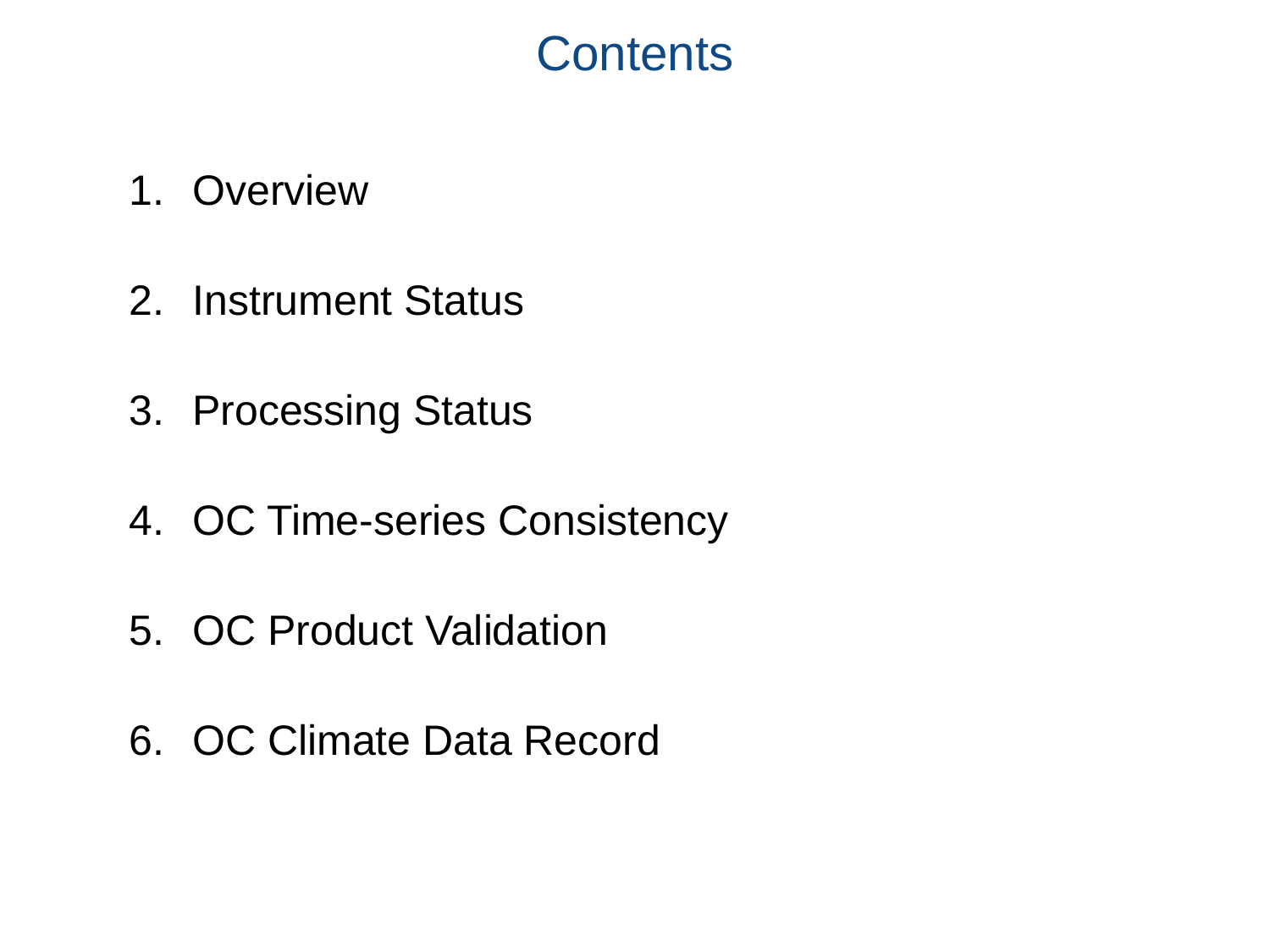

# Contents
Overview
Instrument Status
Processing Status
OC Time-series Consistency
OC Product Validation
OC Climate Data Record